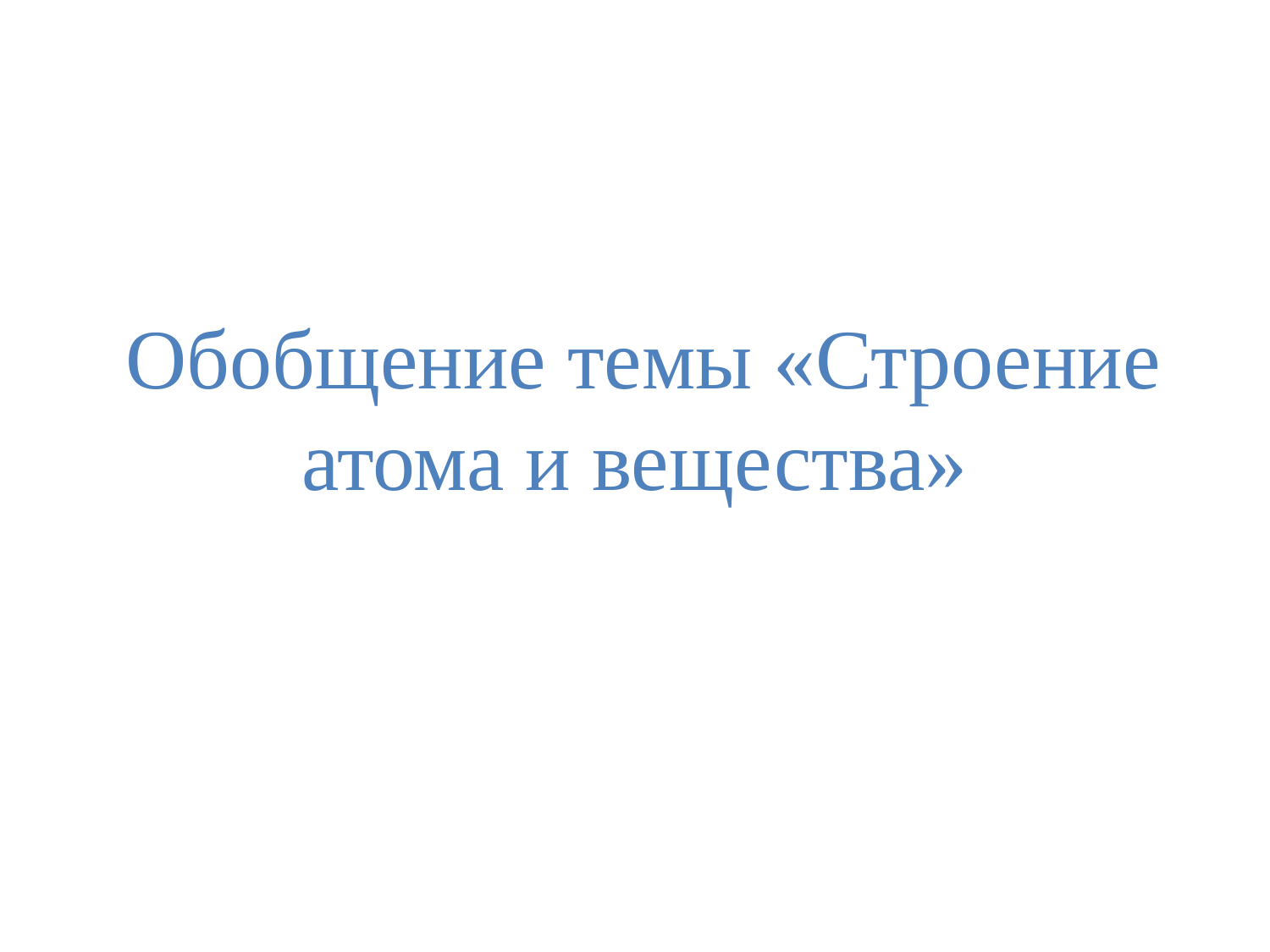

# Обобщение темы «Строение атома и вещества»